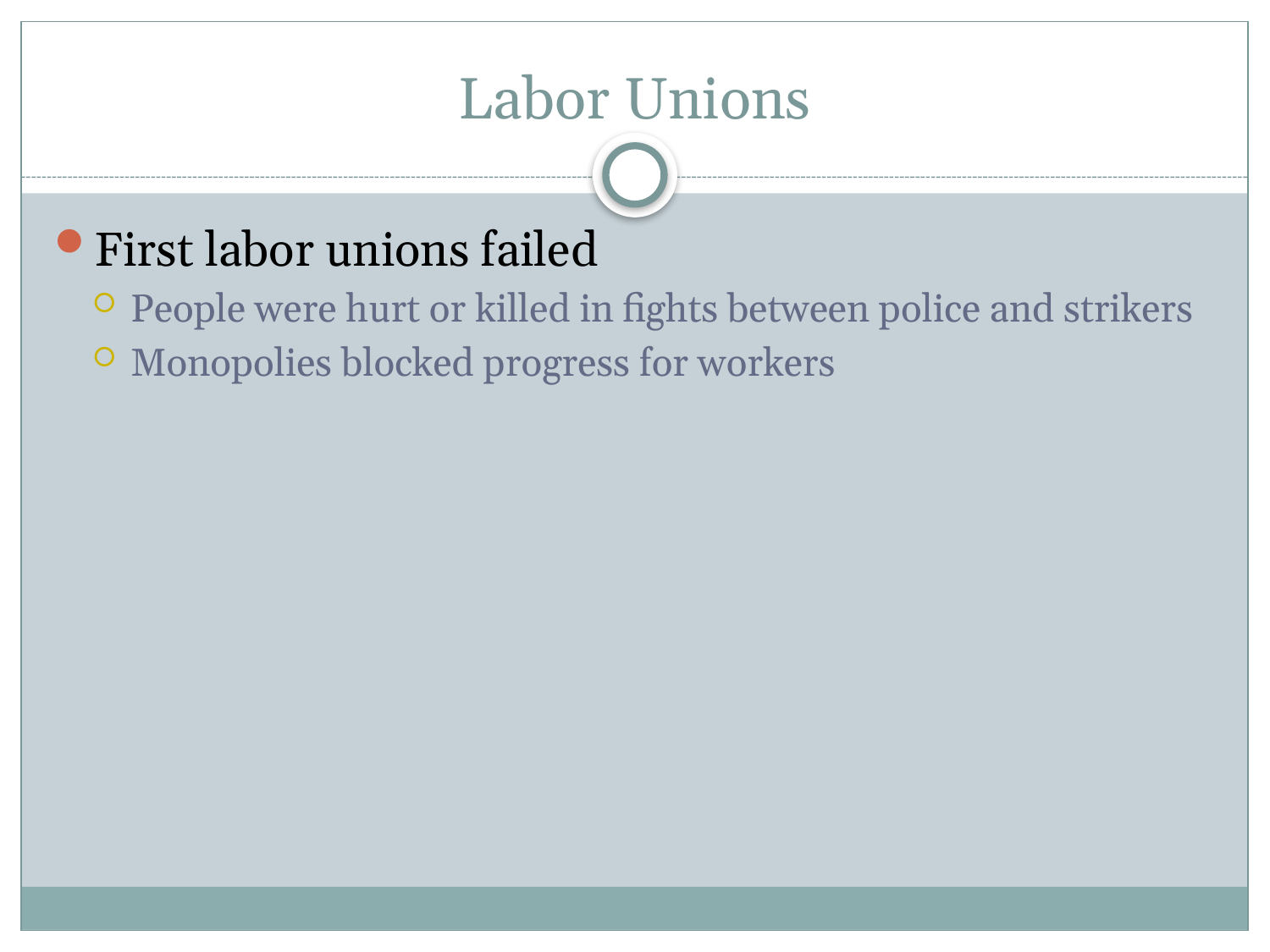

# Labor Unions
First labor unions failed
People were hurt or killed in fights between police and strikers
Monopolies blocked progress for workers